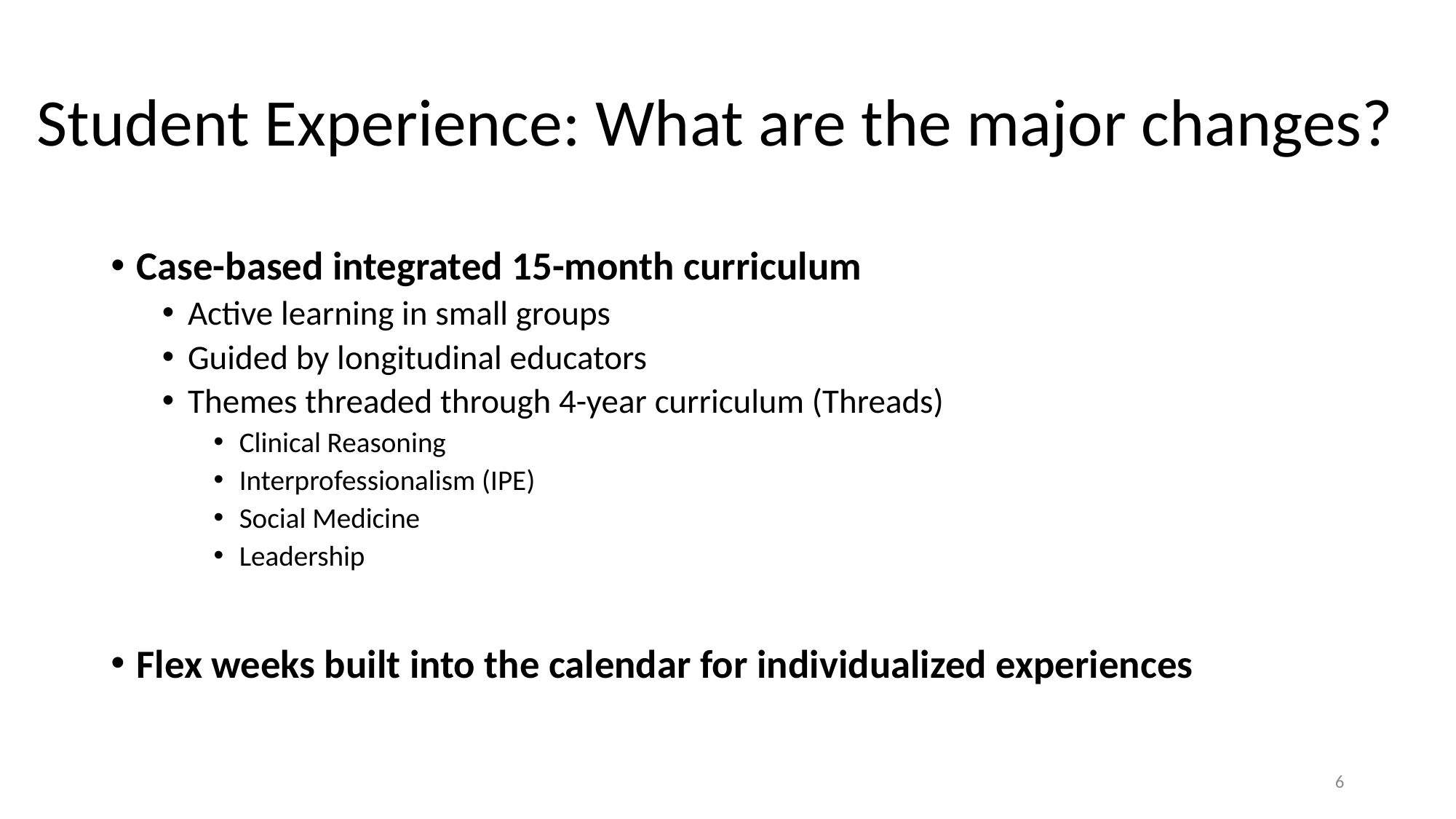

# Student Experience: What are the major changes?
Case-based integrated 15-month curriculum
Active learning in small groups
Guided by longitudinal educators
Themes threaded through 4-year curriculum (Threads)
Clinical Reasoning
Interprofessionalism (IPE)
Social Medicine
Leadership

Flex weeks built into the calendar for individualized experiences

6